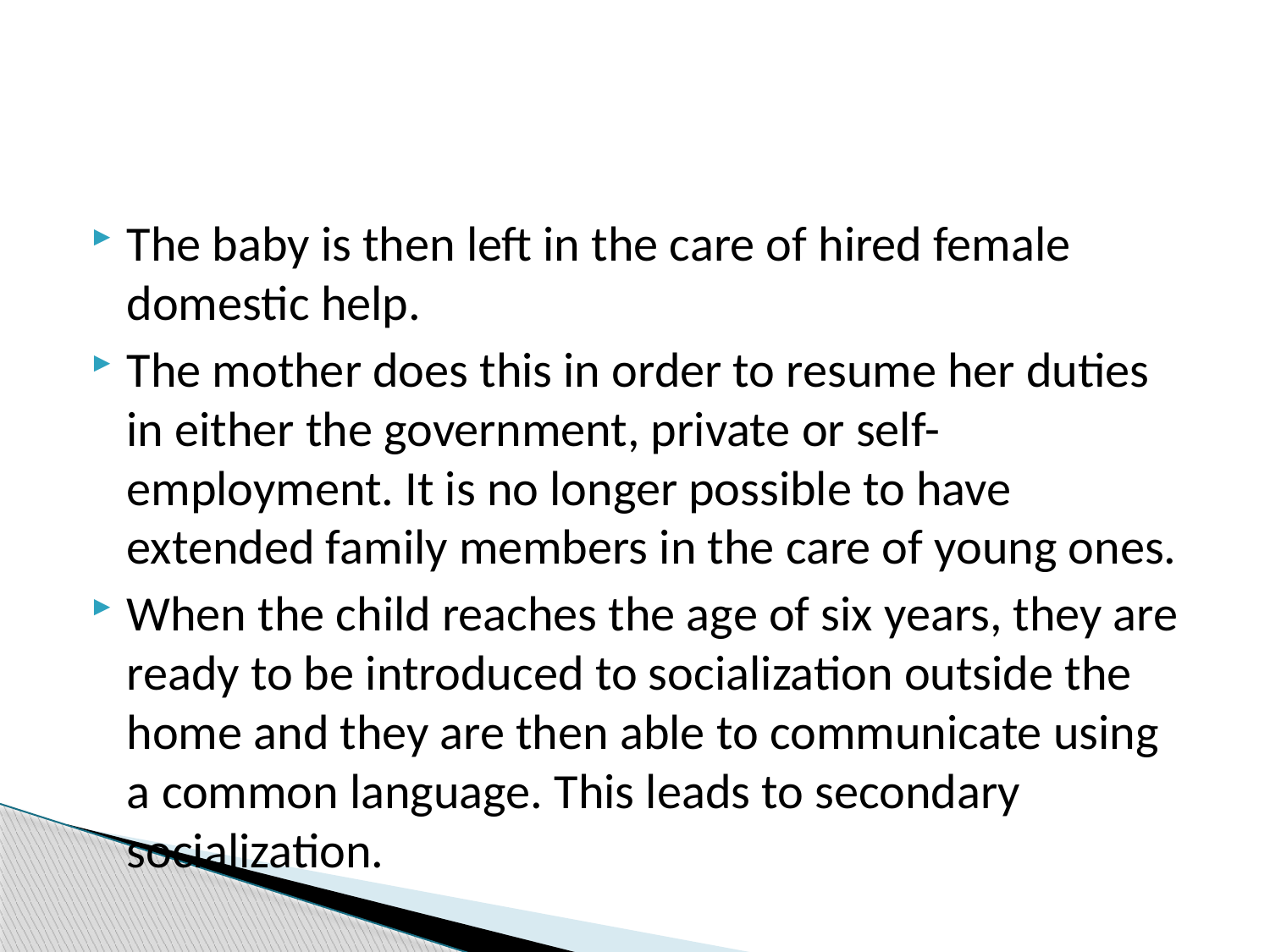

#
The baby is then left in the care of hired female domestic help.
The mother does this in order to resume her duties in either the government, private or self-employment. It is no longer possible to have extended family members in the care of young ones.
When the child reaches the age of six years, they are ready to be introduced to socialization outside the home and they are then able to communicate using a common language. This leads to secondary socialization.